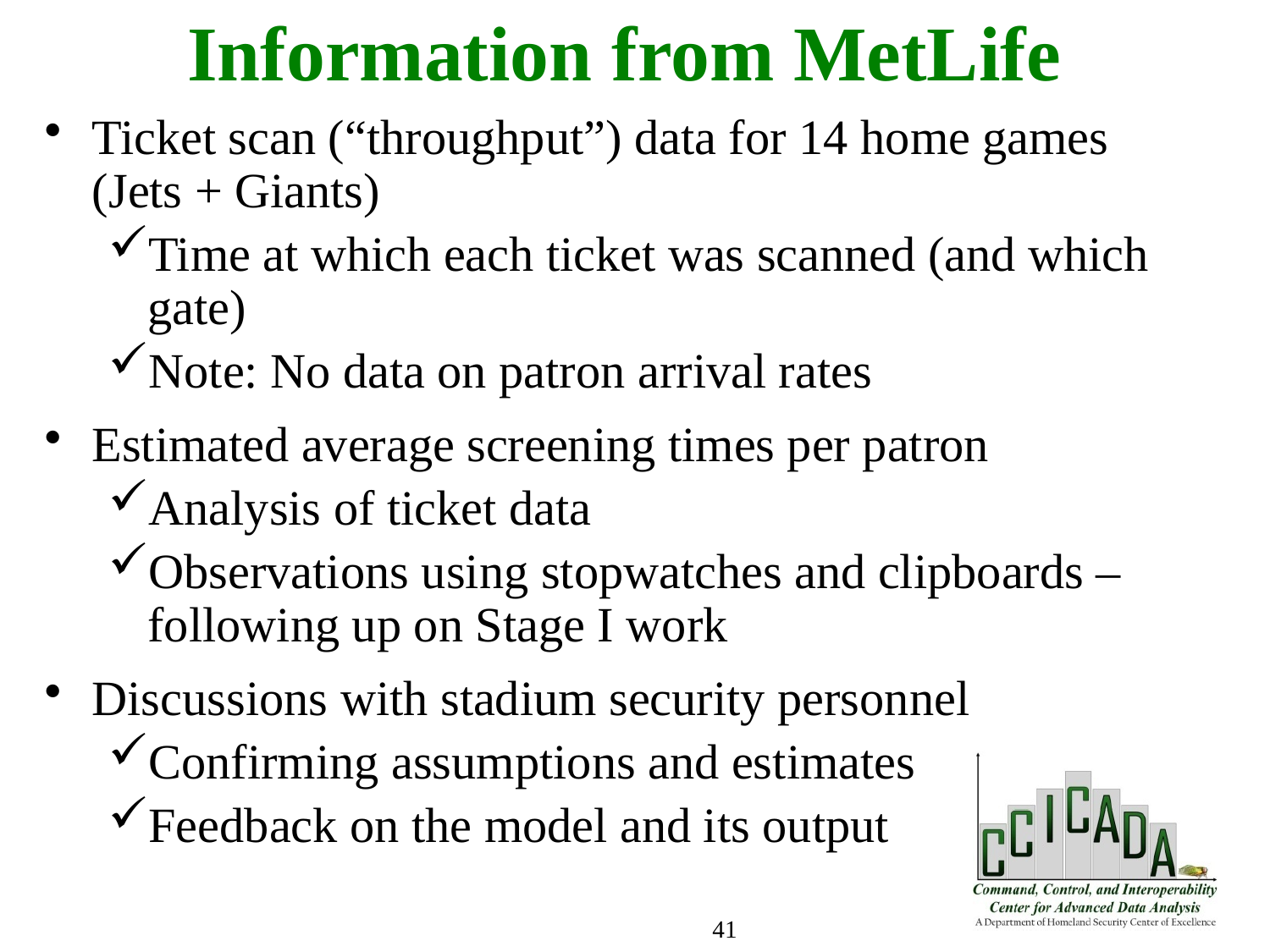

Information from MetLife
Ticket scan (“throughput”) data for 14 home games (Jets + Giants)
Time at which each ticket was scanned (and which gate)
Note: No data on patron arrival rates

Estimated average screening times per patron
Analysis of ticket data
Observations using stopwatches and clipboards – following up on Stage I work

Discussions with stadium security personnel
Confirming assumptions and estimates
Feedback on the model and its output
41